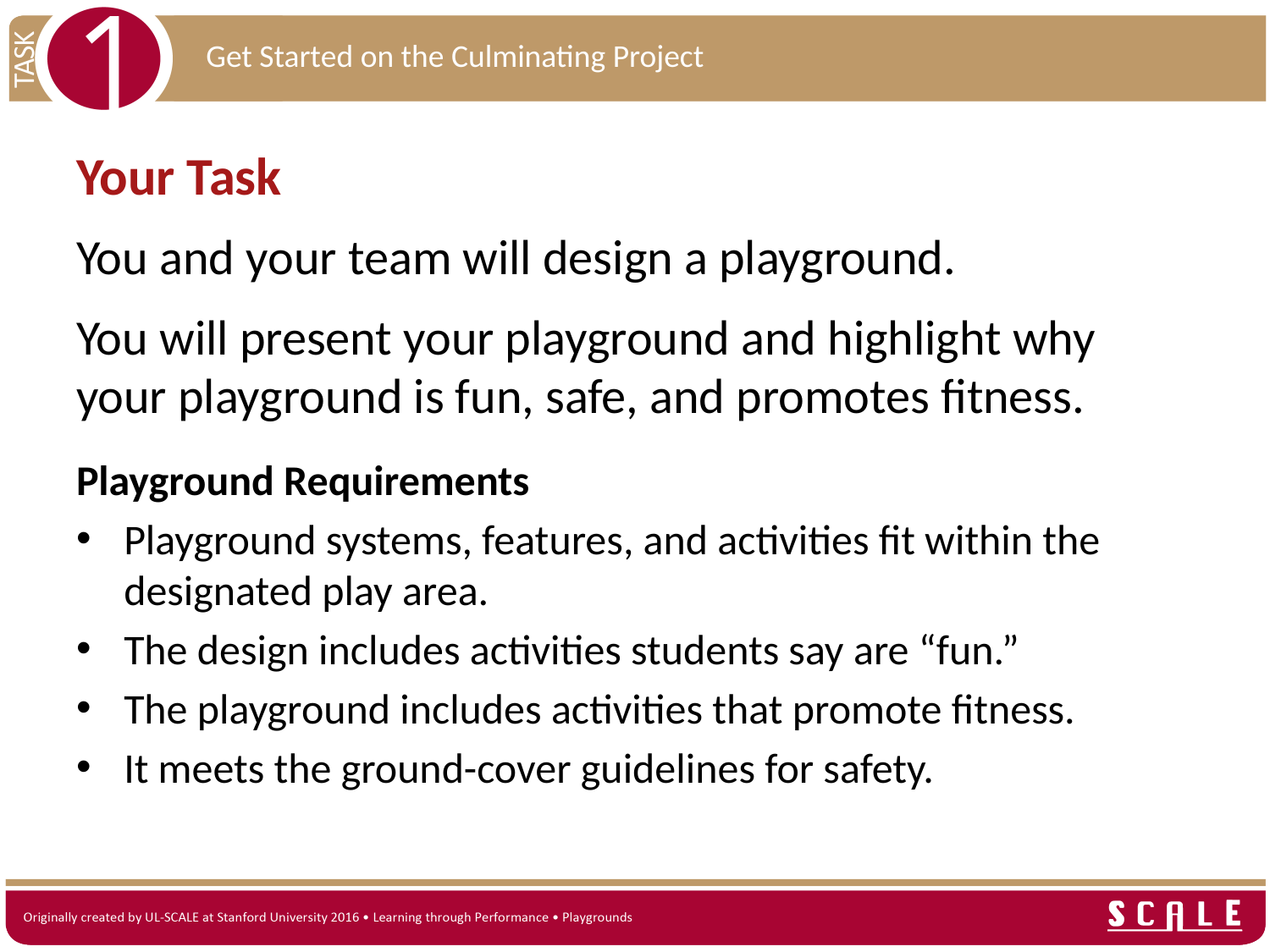

Your Task
You and your team will design a playground.
You will present your playground and highlight why your playground is fun, safe, and promotes fitness.
Playground Requirements
Playground systems, features, and activities fit within the designated play area.
The design includes activities students say are “fun.”
The playground includes activities that promote fitness.
It meets the ground-cover guidelines for safety.